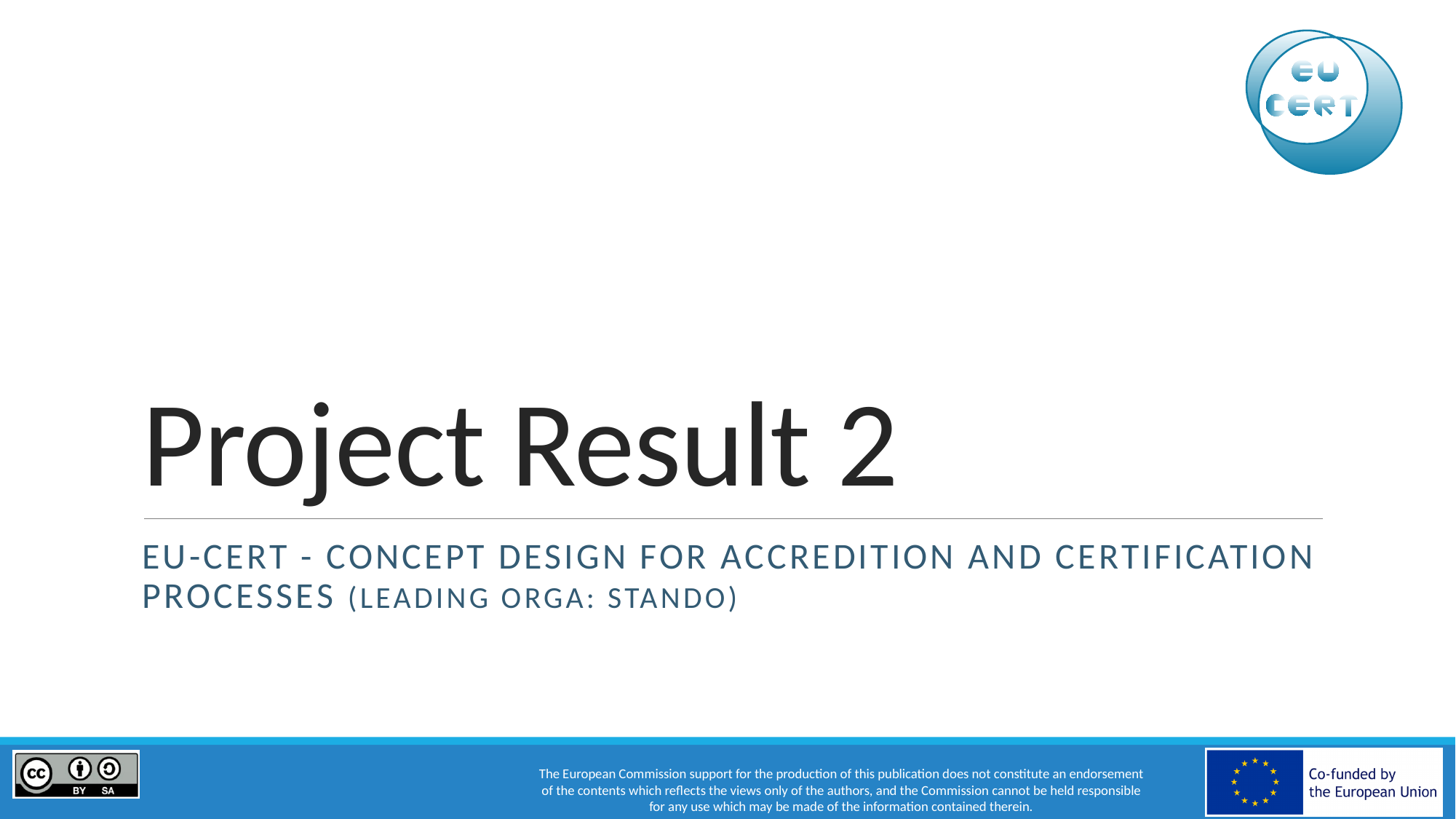

# Project Result 2
EU-CERT - Concept Design for Accredition and Certification Processes (Leading orga: STANDo)